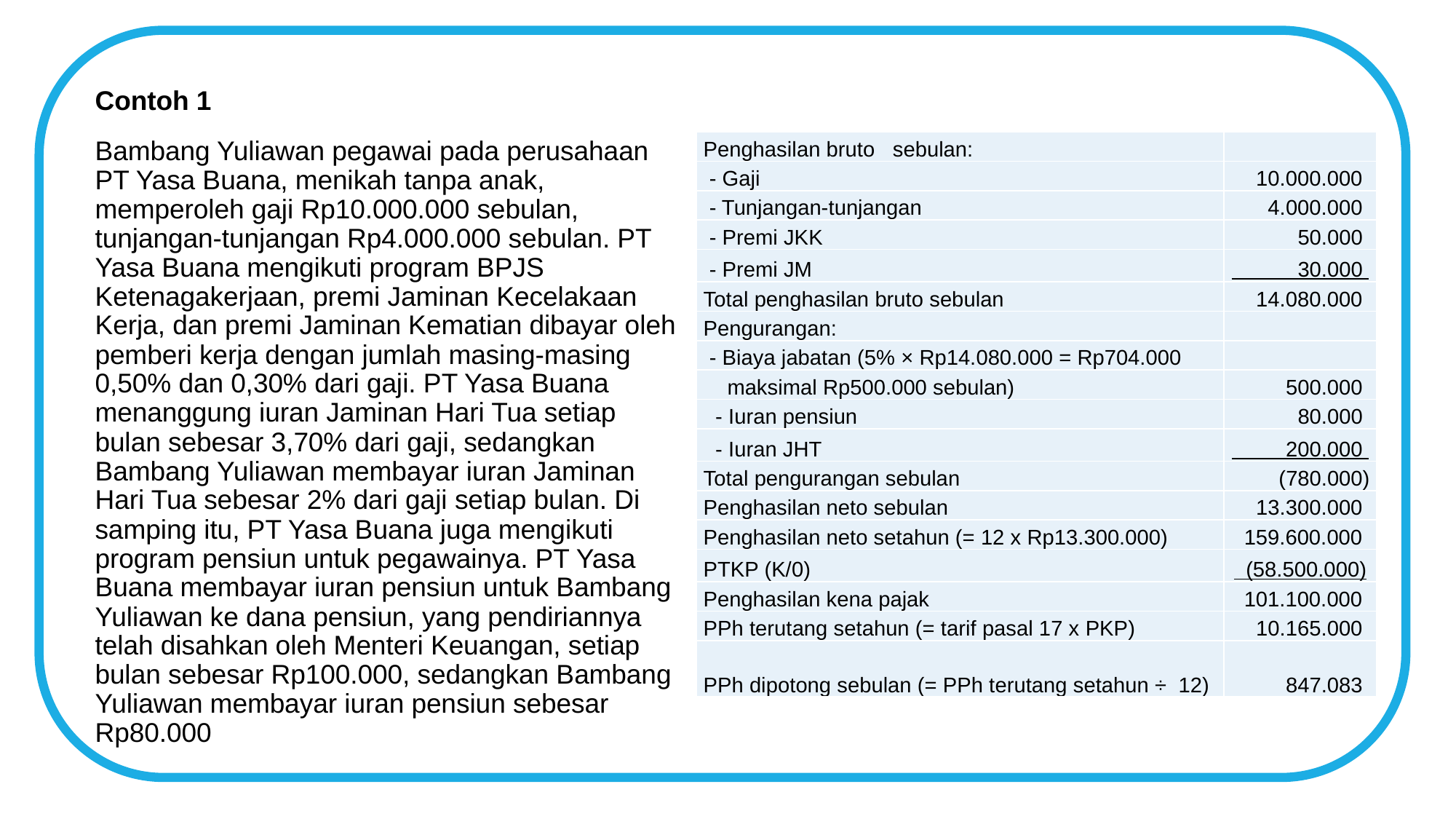

Contoh 1
Bambang Yuliawan pegawai pada perusahaan PT Yasa Buana, menikah tanpa anak, memperoleh gaji Rp10.000.000 sebulan, tunjangan-tunjangan Rp4.000.000 sebulan. PT Yasa Buana mengikuti program BPJS Ketenagakerjaan, premi Jaminan Kecelakaan Kerja, dan premi Jaminan Kematian dibayar oleh pemberi kerja dengan jumlah masing-masing 0,50% dan 0,30% dari gaji. PT Yasa Buana menanggung iuran Jaminan Hari Tua setiap bulan sebesar 3,70% dari gaji, sedangkan Bambang Yuliawan membayar iuran Jaminan Hari Tua sebesar 2% dari gaji setiap bulan. Di samping itu, PT Yasa Buana juga mengikuti program pensiun untuk pegawainya. PT Yasa Buana membayar iuran pensiun untuk Bambang Yuliawan ke dana pensiun, yang pendiriannya telah disahkan oleh Menteri Keuangan, setiap bulan sebesar Rp100.000, sedangkan Bambang Yuliawan membayar iuran pensiun sebesar Rp80.000
| Penghasilan bruto sebulan: |  |
| --- | --- |
| - Gaji | 10.000.000 |
| - Tunjangan-tunjangan | 4.000.000 |
| - Premi JKK | 50.000 |
| - Premi JM | 30.000 |
| Total penghasilan bruto sebulan | 14.080.000 |
| Pengurangan: |  |
| - Biaya jabatan (5% × Rp14.080.000 = Rp704.000 |  |
| maksimal Rp500.000 sebulan) | 500.000 |
| - Iuran pensiun | 80.000 |
| - Iuran JHT | 200.000 |
| Total pengurangan sebulan | (780.000) |
| Penghasilan neto sebulan | 13.300.000 |
| Penghasilan neto setahun (= 12 x Rp13.300.000) | 159.600.000 |
| PTKP (K/0) | (58.500.000) |
| Penghasilan kena pajak | 101.100.000 |
| PPh terutang setahun (= tarif pasal 17 x PKP) | 10.165.000 |
| PPh dipotong sebulan (= PPh terutang setahun ÷ 12) | 847.083 |